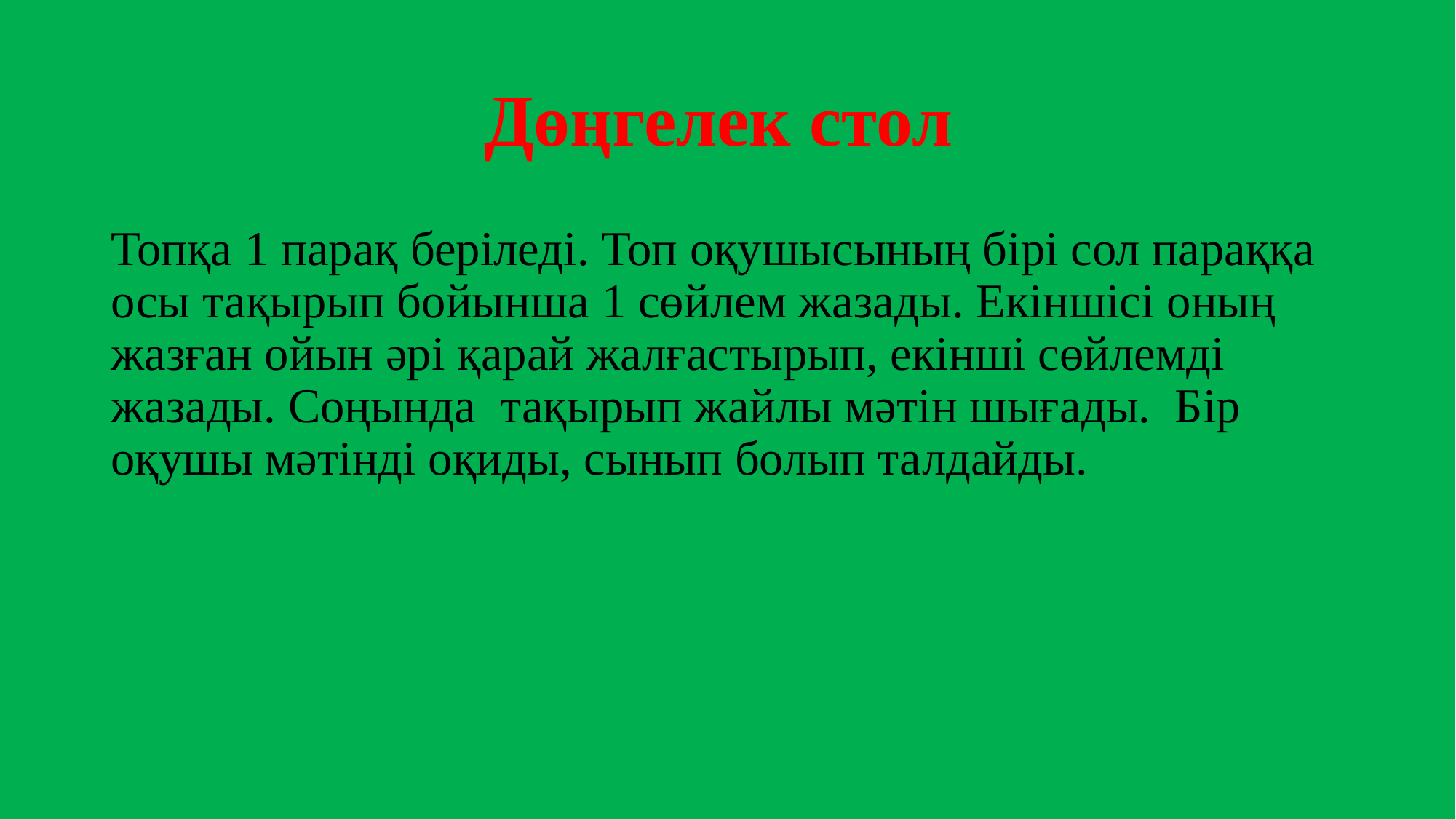

# Дөңгелек стол
Топқа 1 парақ беріледі. Топ оқушысының бірі сол параққа осы тақырып бойынша 1 сөйлем жазады. Екіншісі оның жазған ойын әрі қарай жалғастырып, екінші сөйлемді жазады. Соңында  тақырып жайлы мәтін шығады.  Бір оқушы мәтінді оқиды, сынып болып талдайды.